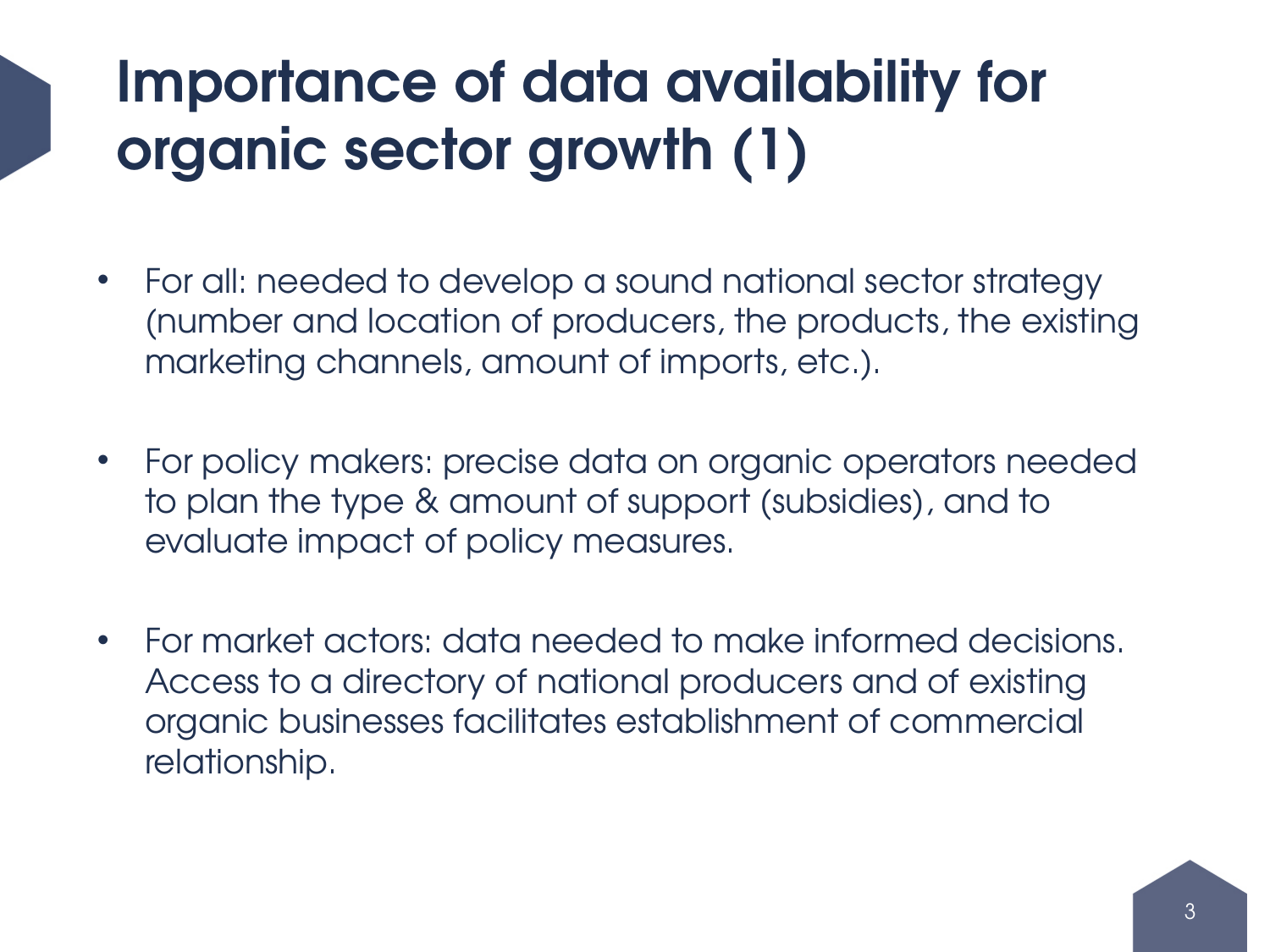

# Importance of data availability for organic sector growth (1)
For all: needed to develop a sound national sector strategy (number and location of producers, the products, the existing marketing channels, amount of imports, etc.).
For policy makers: precise data on organic operators needed to plan the type & amount of support (subsidies), and to evaluate impact of policy measures.
For market actors: data needed to make informed decisions. Access to a directory of national producers and of existing organic businesses facilitates establishment of commercial relationship.

3